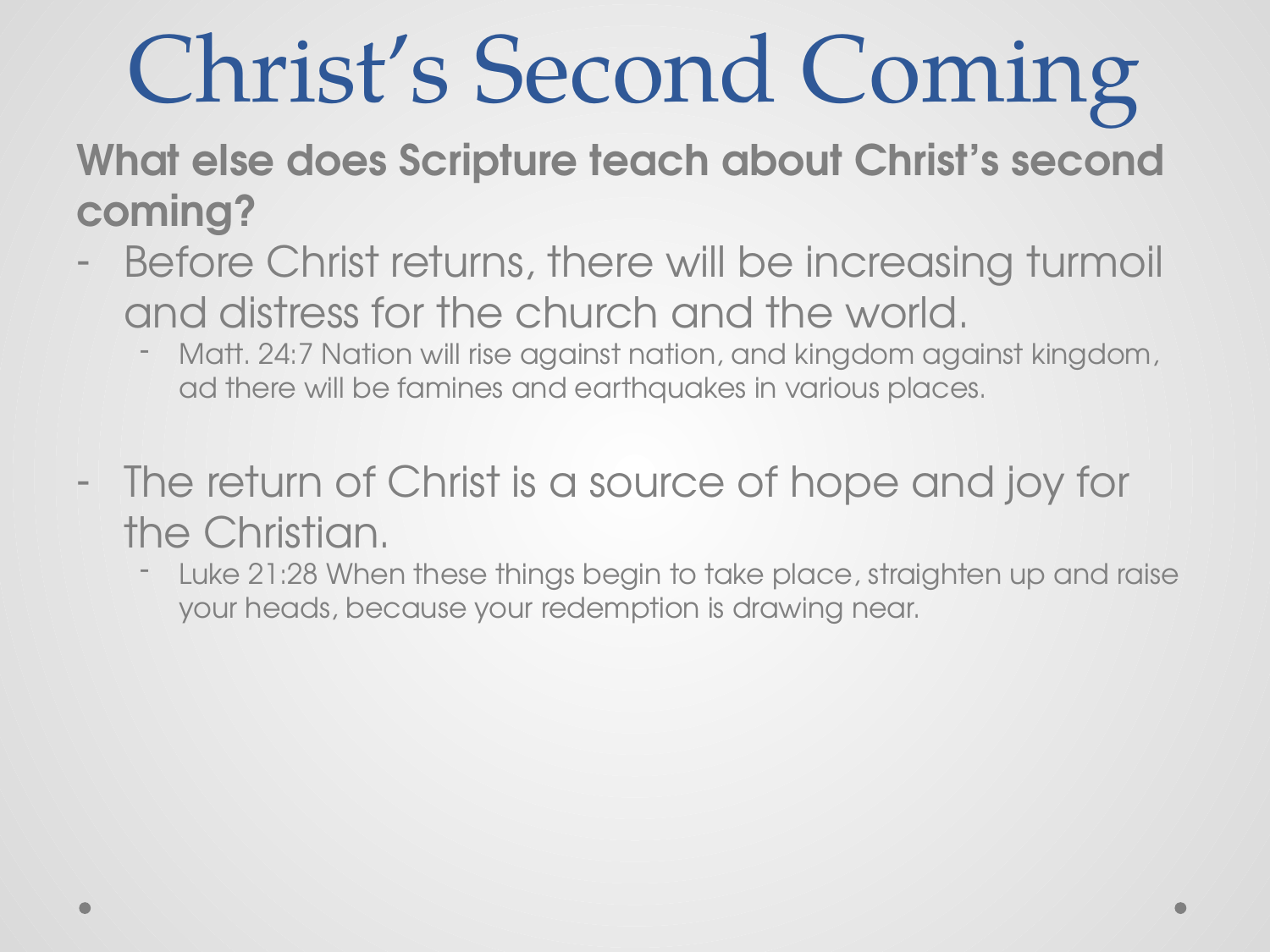

# Christ’s Second Coming
What else does Scripture teach about Christ’s second coming?
Before Christ returns, there will be increasing turmoil and distress for the church and the world.
Matt. 24:7 Nation will rise against nation, and kingdom against kingdom, ad there will be famines and earthquakes in various places.

The return of Christ is a source of hope and joy for the Christian.
Luke 21:28 When these things begin to take place, straighten up and raise your heads, because your redemption is drawing near.